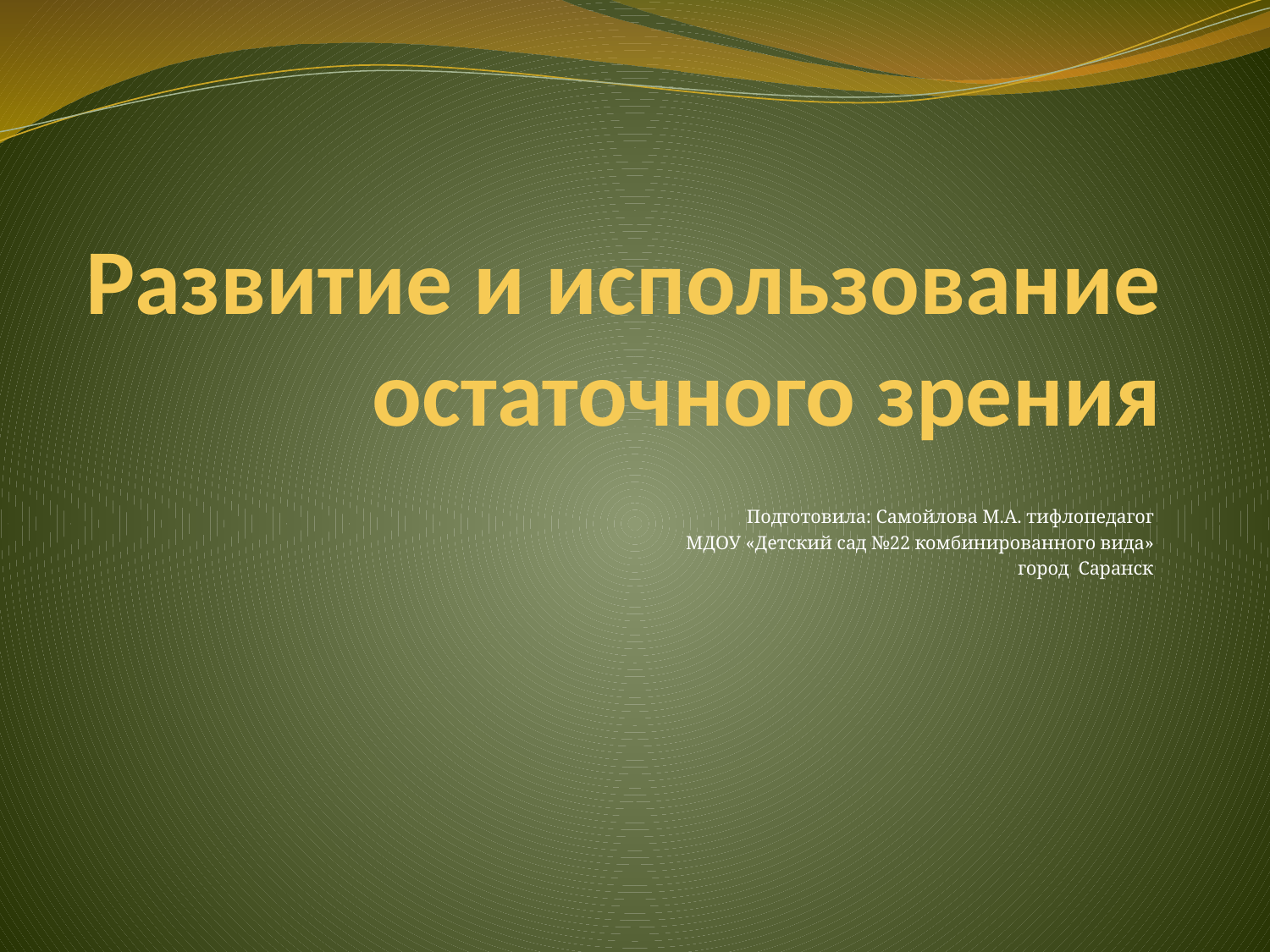

# Развитие и использование остаточного зрения

Подготовила: Самойлова М.А. тифлопедагог
МДОУ «Детский сад №22 комбинированного вида»
город  Саранск